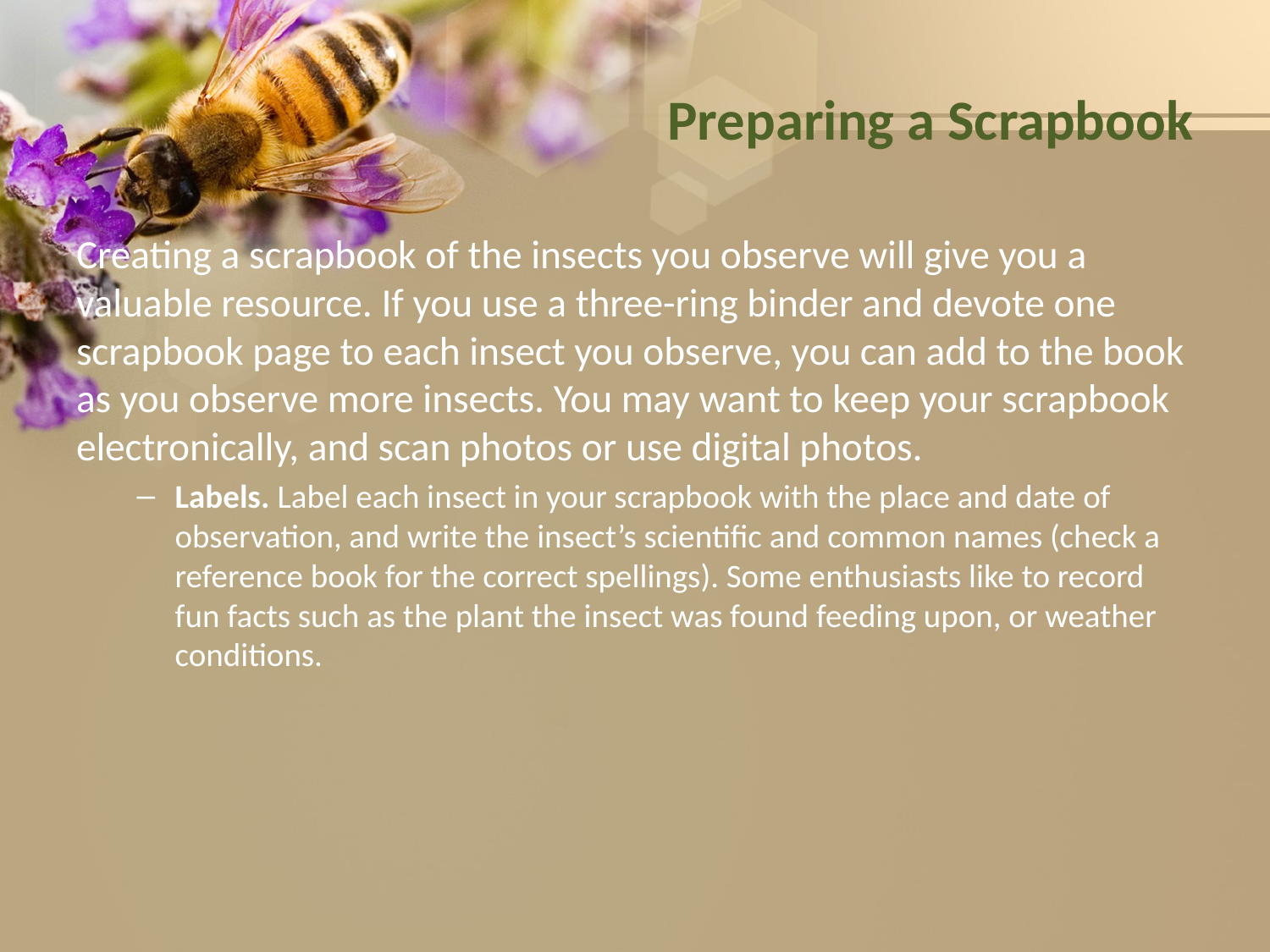

# Preparing a Scrapbook
Creating a scrapbook of the insects you observe will give you a valuable resource. If you use a three-ring binder and devote one scrapbook page to each insect you observe, you can add to the book as you observe more insects. You may want to keep your scrapbook electronically, and scan photos or use digital photos.
Labels. Label each insect in your scrapbook with the place and date of observation, and write the insect’s scientific and common names (check a reference book for the correct spellings). Some enthusiasts like to record fun facts such as the plant the insect was found feeding upon, or weather conditions.